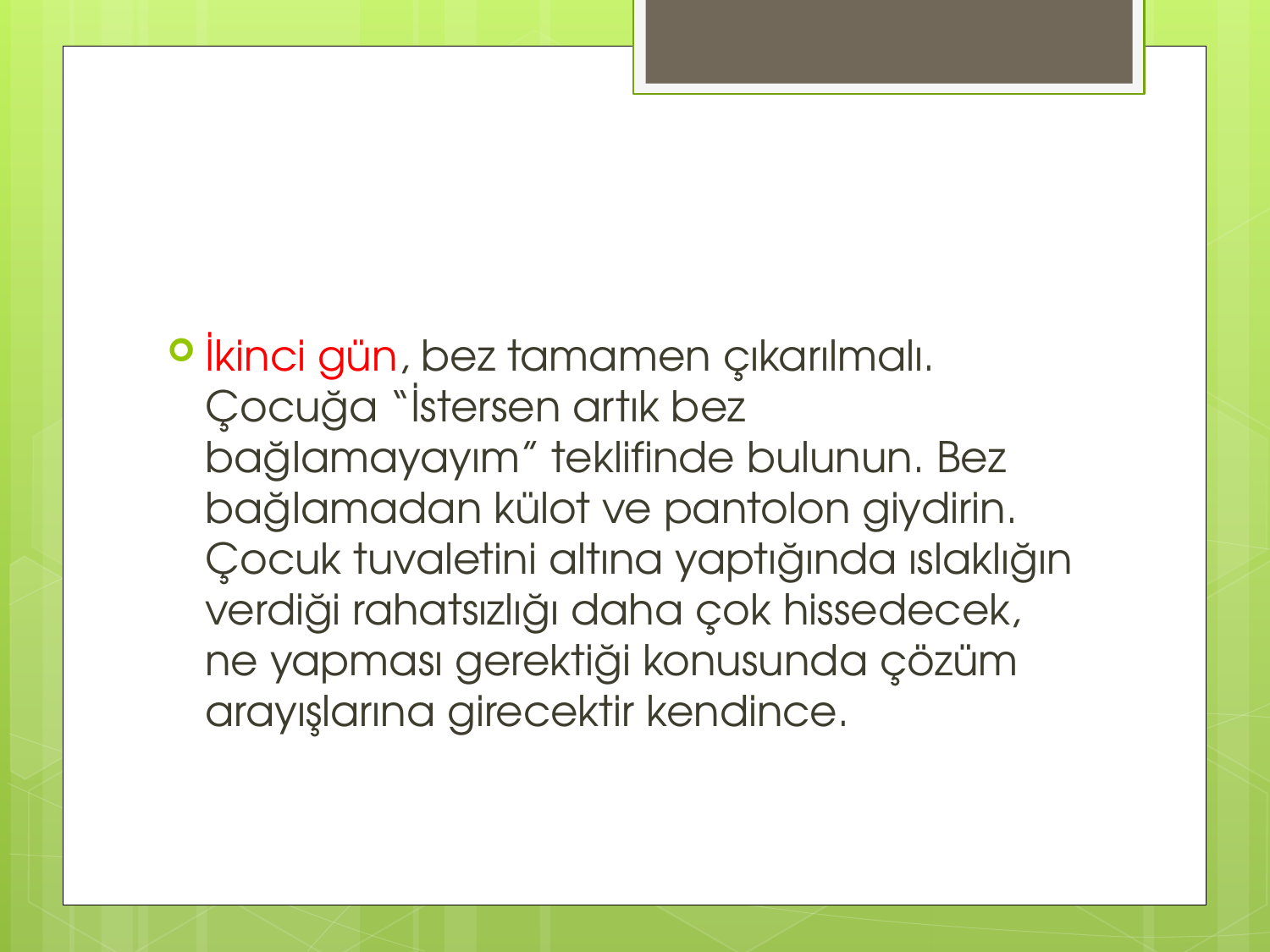

İkinci gün, bez tamamen çıkarılmalı. Çocuğa “İstersen artık bez bağlamayayım” teklifinde bulunun. Bez bağlamadan külot ve pantolon giydirin. Çocuk tuvaletini altına yaptığında ıslaklığın verdiği rahatsızlığı daha çok hissedecek, ne yapması gerektiği konusunda çözüm arayışlarına girecektir kendince.